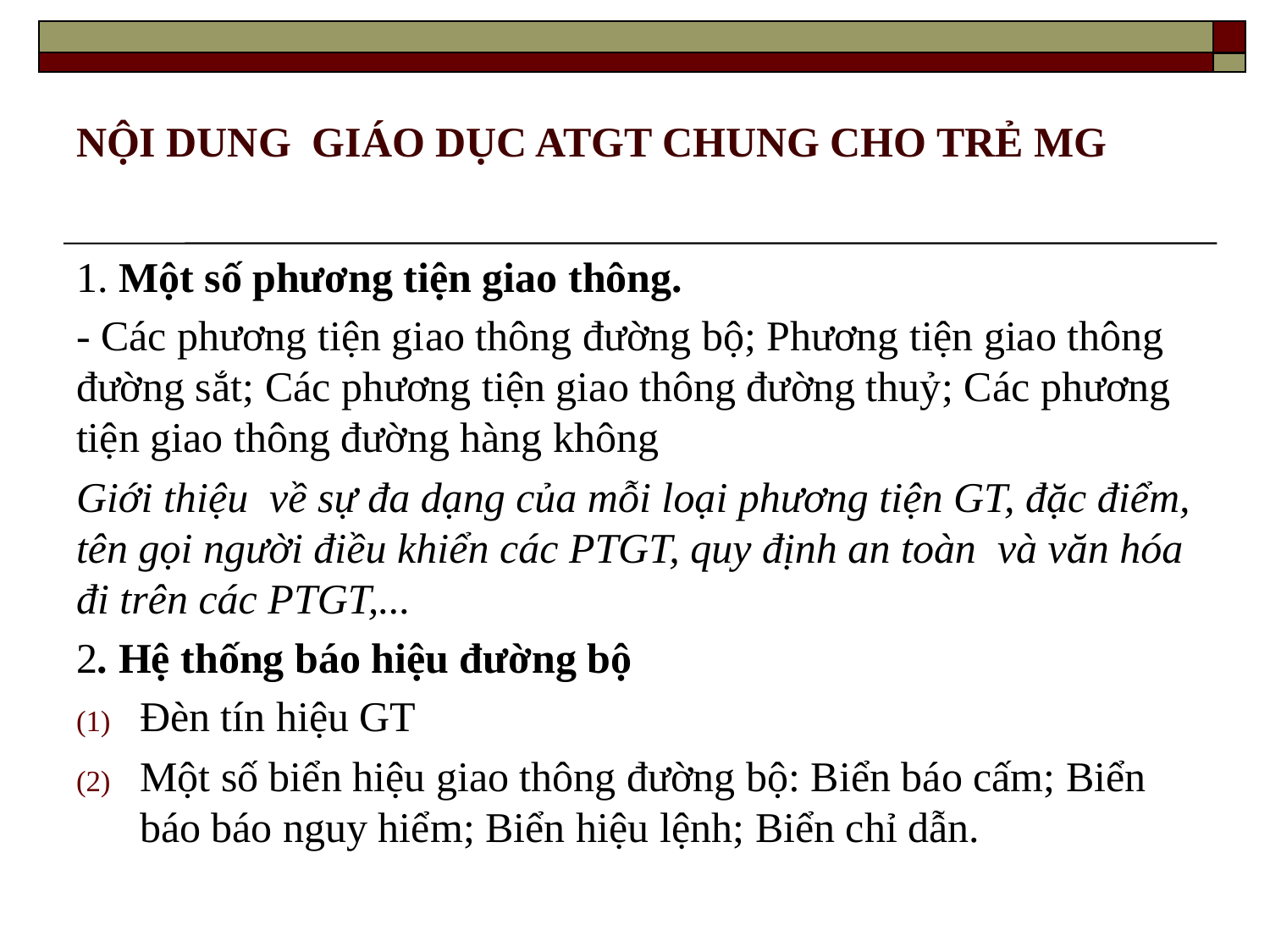

# NỘI DUNG  GIÁO DỤC ATGT CHUNG CHO TRẺ MG
1. Một số phương tiện giao thông.
- Các phương tiện giao thông đường bộ; Phương tiện giao thông đường sắt; Các phương tiện giao thông đường thuỷ; Các phương tiện giao thông đường hàng không
Giới thiệu  về sự đa dạng của mỗi loại phương tiện GT, đặc điểm, tên gọi người điều khiển các PTGT, quy định an toàn  và văn hóa đi trên các PTGT,...
2. Hệ thống báo hiệu đường bộ
Đèn tín hiệu GT
Một số biển hiệu giao thông đường bộ: Biển báo cấm; Biển báo báo nguy hiểm; Biển hiệu lệnh; Biển chỉ dẫn.